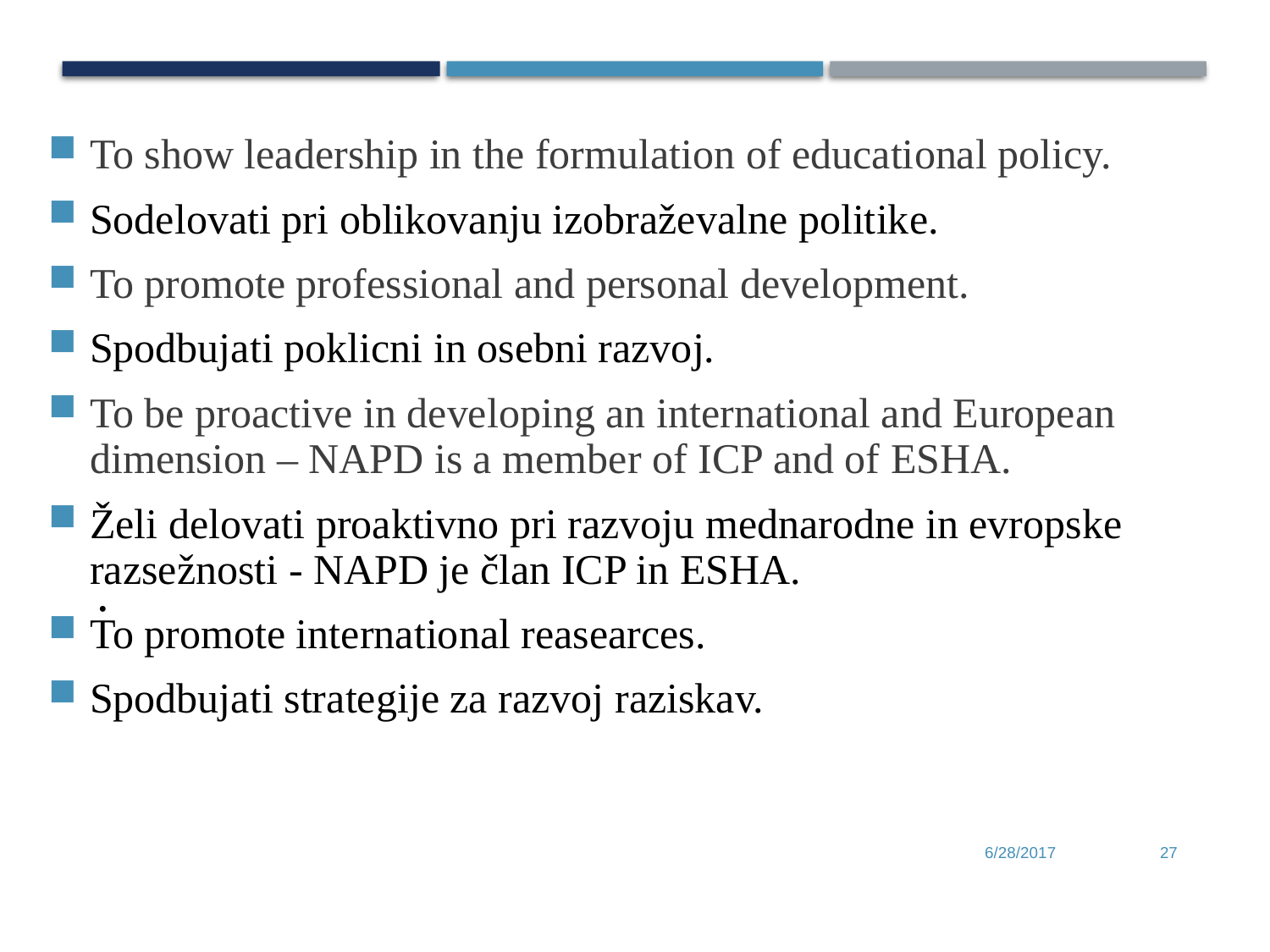

To show leadership in the formulation of educational policy.
Sodelovati pri oblikovanju izobraževalne politike.
To promote professional and personal development.
Spodbujati poklicni in osebni razvoj.
To be proactive in developing an international and European dimension – NAPD is a member of ICP and of ESHA.
Želi delovati proaktivno pri razvoju mednarodne in evropske razsežnosti - NAPD je član ICP in ESHA.
To promote international reasearces.
Spodbujati strategije za razvoj raziskav.
.

6/28/2017
27